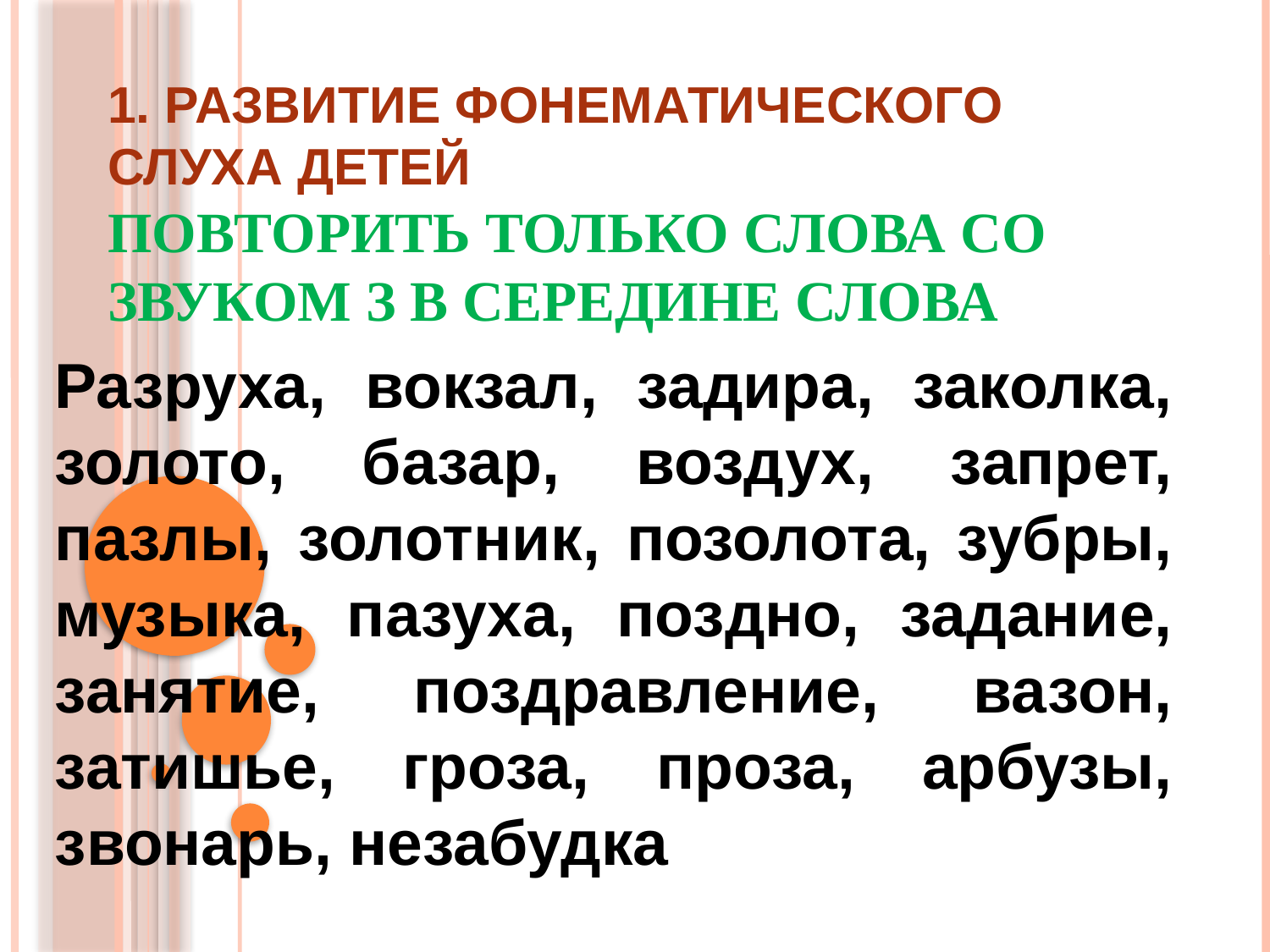

# 1. Развитие фонематического слуха детей Повторить только слова со звуком З в середине слова
Разруха, вокзал, задира, заколка, золото, базар, воздух, запрет, пазлы, золотник, позолота, зубры, музыка, пазуха, поздно, задание, занятие, поздравление, вазон, затишье, гроза, проза, арбузы, звонарь, незабудка